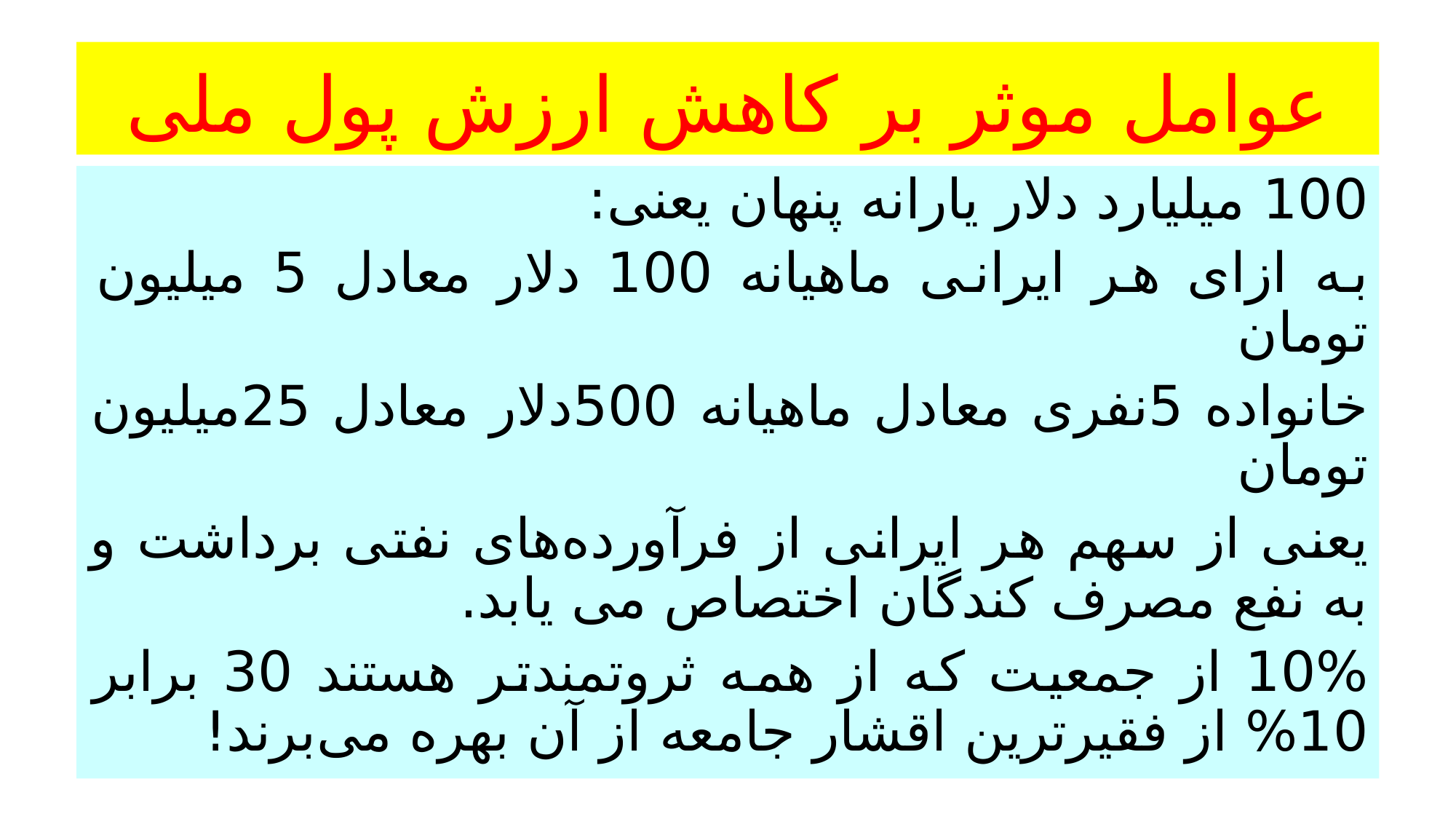

# عوامل موثر بر کاهش ارزش پول ملی
100 میلیارد دلار یارانه پنهان یعنی:
به ازای هر ایرانی ماهیانه 100 دلار معادل 5 میلیون تومان
خانواده 5نفری معادل ماهیانه 500دلار معادل 25میلیون تومان
یعنی از سهم هر ایرانی از فرآورده‌های نفتی برداشت و به نفع مصرف کندگان اختصاص می یابد.
10% از جمعیت که از همه ثروتمندتر هستند 30 برابر 10% از فقیرترین اقشار جامعه از آن بهره می‌برند!